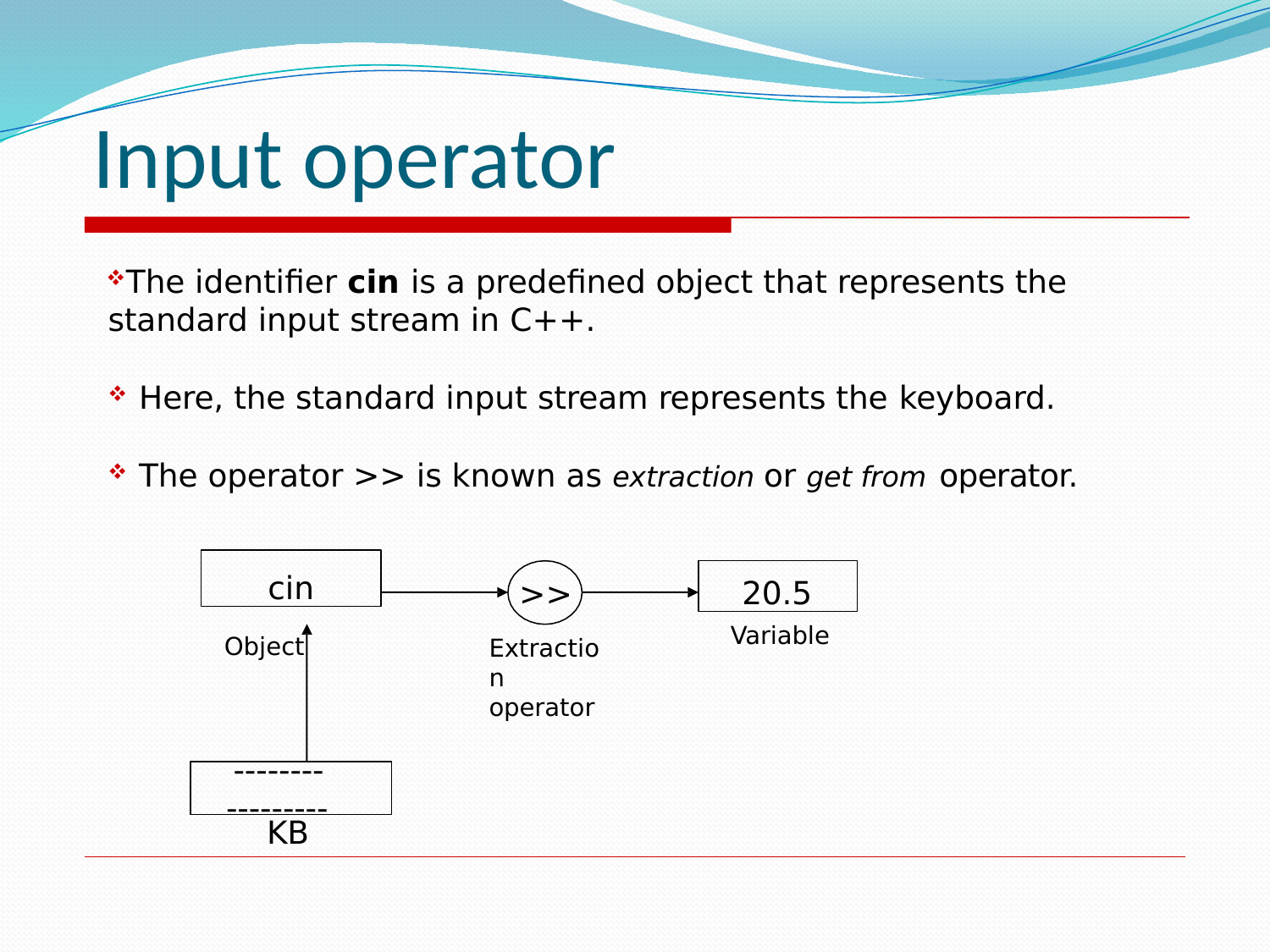

# Input operator

The identifier cin is a predefined object that represents the  standard input stream in C++.

Here, the standard input stream represents the keyboard.

The operator >> is known as extraction or get from operator.
cin

20.5
>>
Extraction  operator

Variable

Object
--------

---------
KB